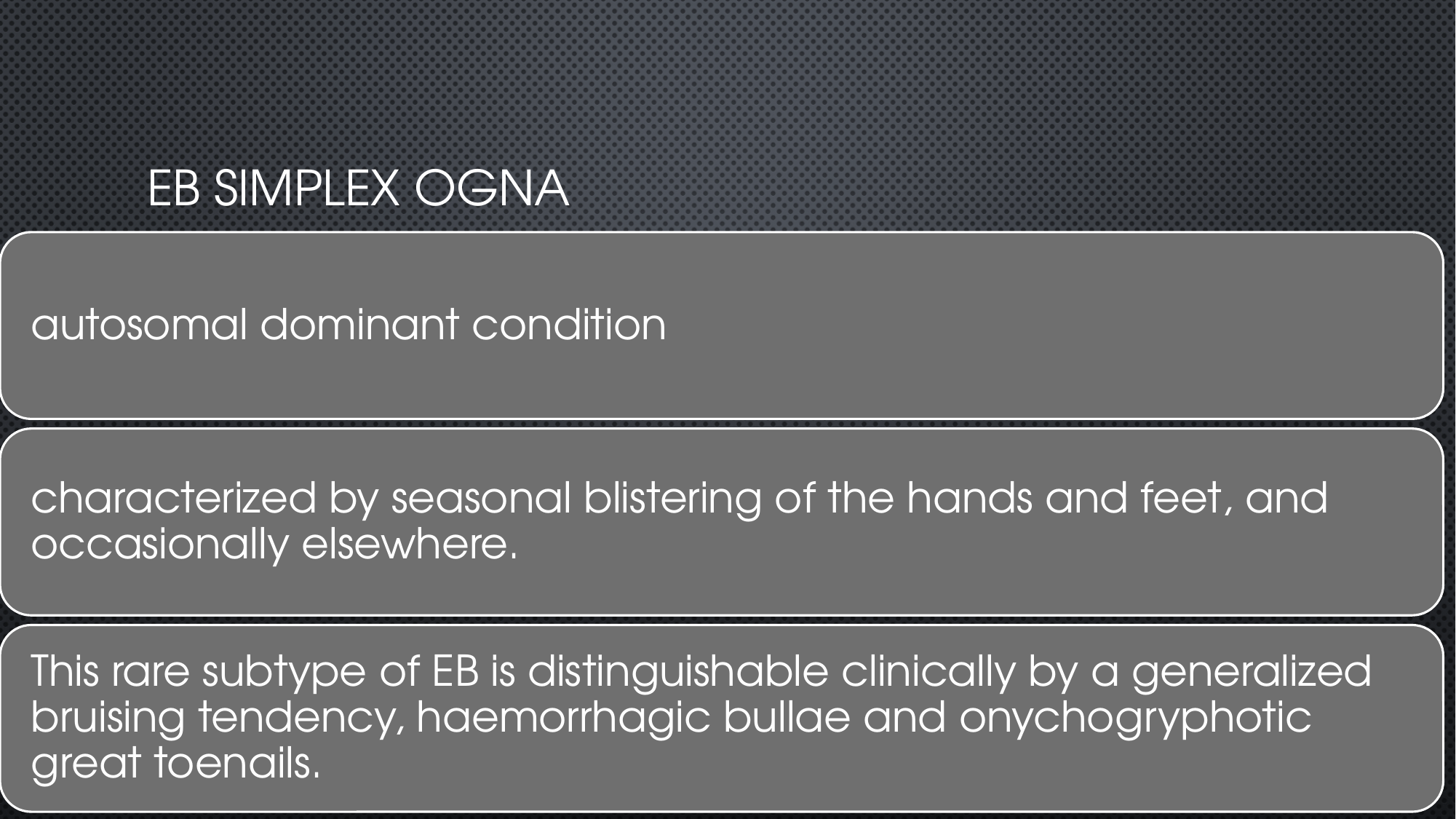

# EB simplex Ogna
autosomal dominant condition
characterized by seasonal blistering of the hands and feet, and occasionally elsewhere.
This rare subtype of EB is distinguishable clinically by a generalized bruising tendency, haemorrhagic bullae and onychogryphotic great toenails.